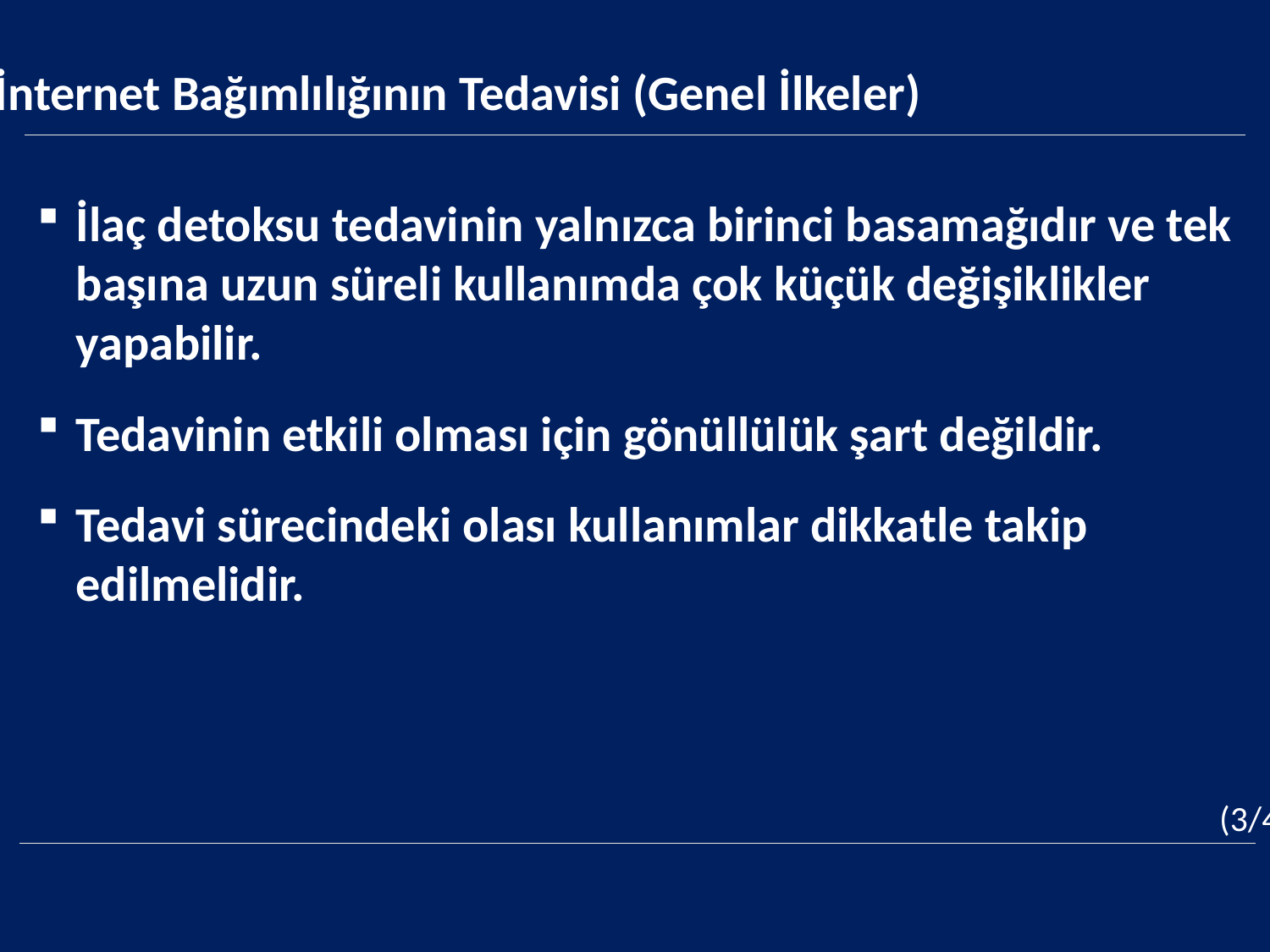

İnternet Bağımlılığının Tedavisi (Genel İlkeler)
İlaç detoksu tedavinin yalnızca birinci basamağıdır ve tek başına uzun süreli kullanımda çok küçük değişiklikler yapabilir.
Tedavinin etkili olması için gönüllülük şart değildir.
Tedavi sürecindeki olası kullanımlar dikkatle takip edilmelidir.
(3/4)